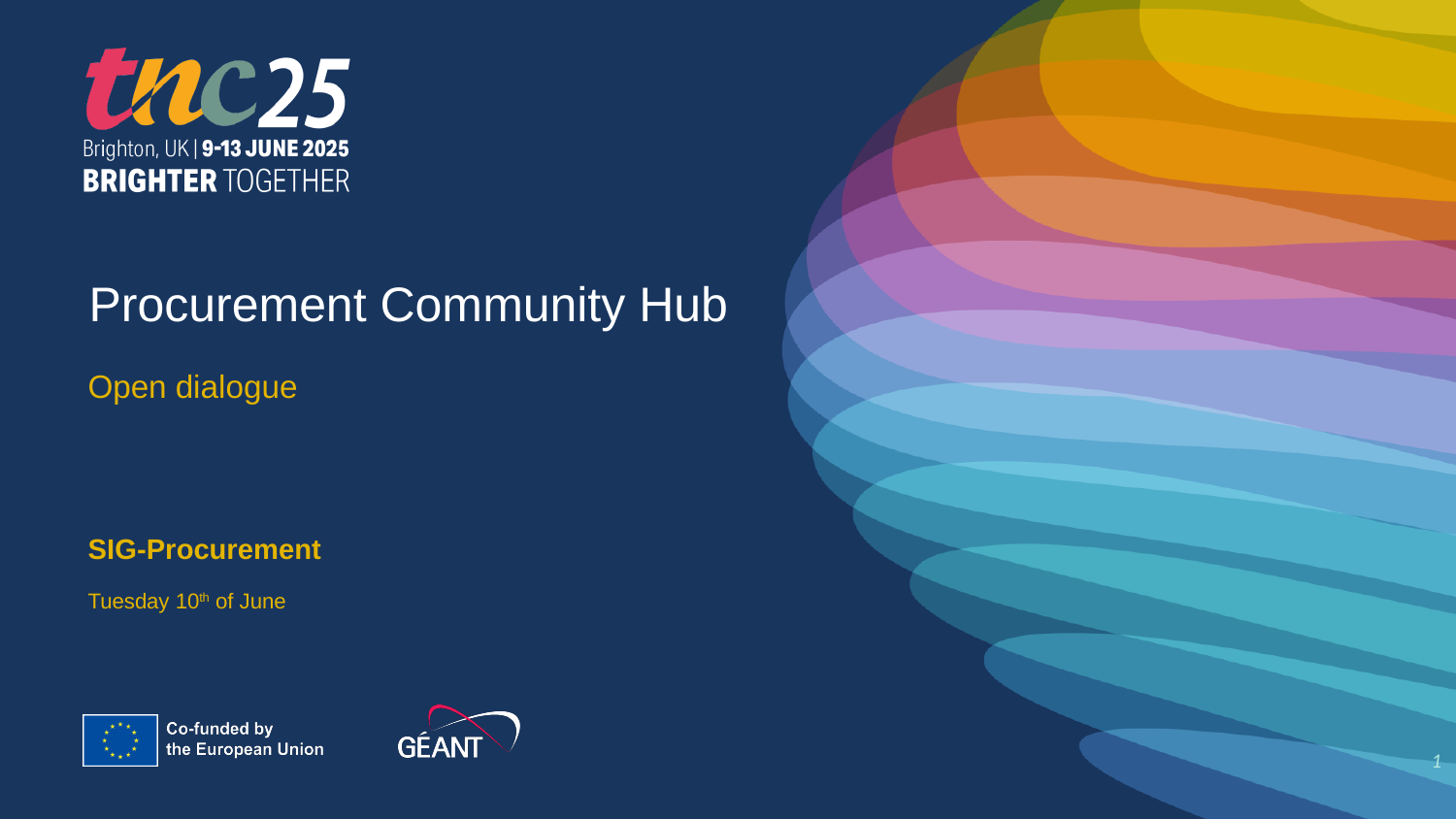

Procurement Community Hub
Open dialogue
SIG-Procurement
Tuesday 10th of June
1